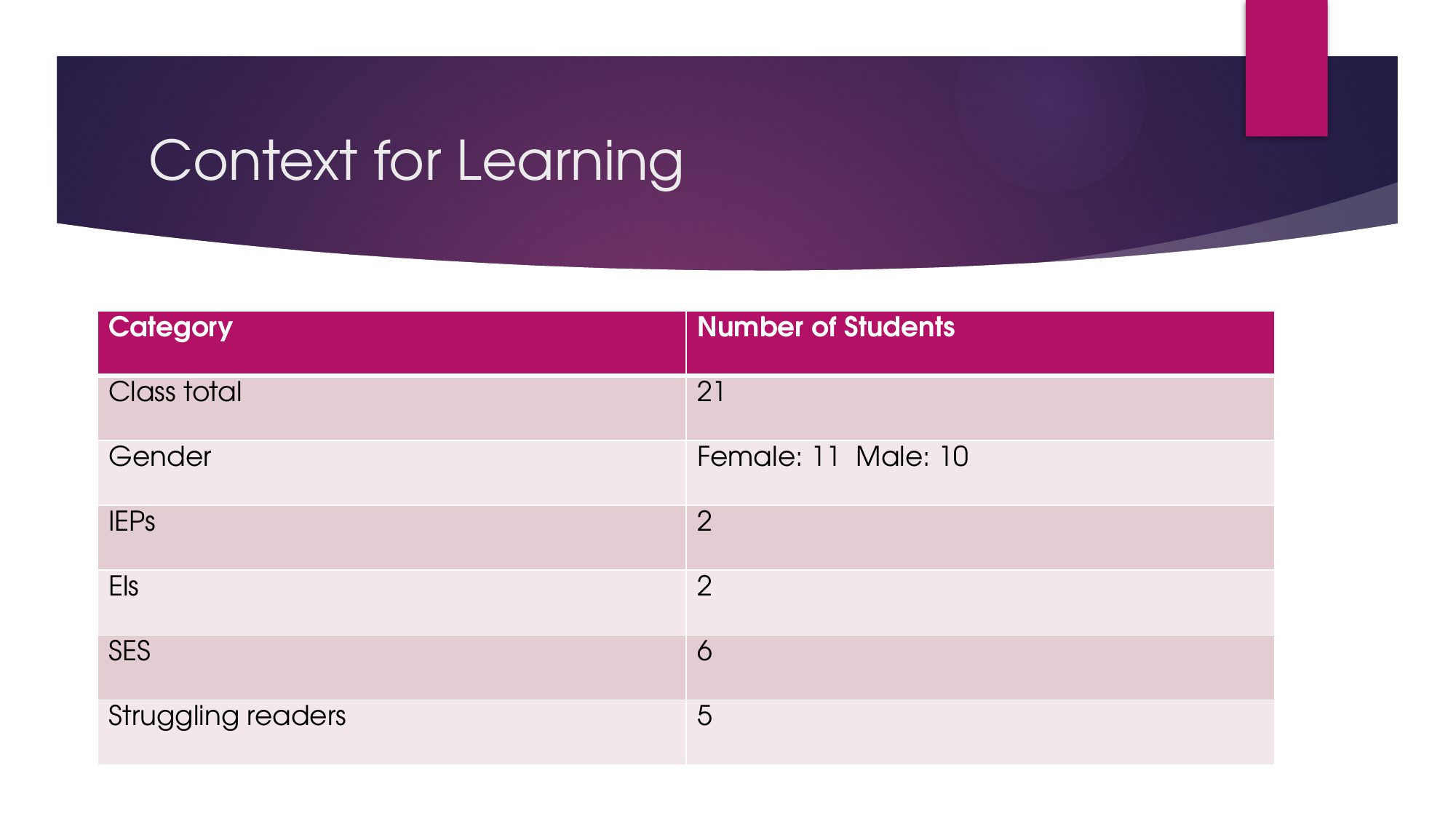

# Context for Learning
| Category | Number of Students |
| --- | --- |
| Class total | 21 |
| Gender | Female: 11 Male: 10 |
| IEPs | 2 |
| Els | 2 |
| SES | 6 |
| Struggling readers | 5 |